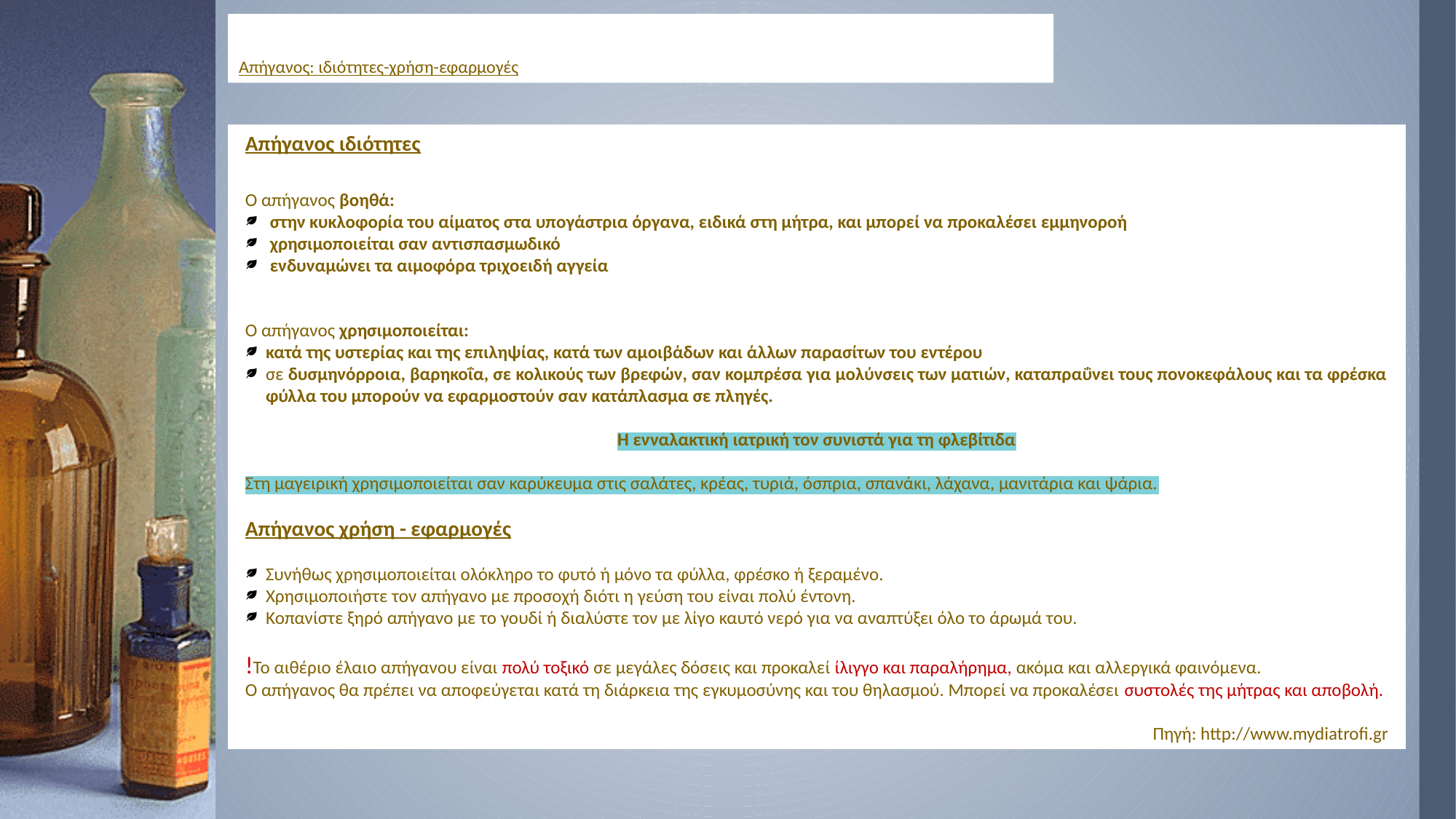

# Απήγανος: ιδιότητες-χρήση-εφαρμογές
Απήγανος ιδιότητες

Ο απήγανος βοηθά:
 στην κυκλοφορία του αίματος στα υπογάστρια όργανα, ειδικά στη μήτρα, και μπορεί να προκαλέσει εμμηνοροή
 χρησιμοποιείται σαν αντισπασμωδικό
 ενδυναμώνει τα αιμοφόρα τριχοειδή αγγεία

Ο απήγανος χρησιμοποιείται:
κατά της υστερίας και της επιληψίας, κατά των αμοιβάδων και άλλων παρασίτων του εντέρου
σε δυσμηνόρροια, βαρηκοΐα, σε κολικούς των βρεφών, σαν κομπρέσα για μολύνσεις των ματιών, καταπραΰνει τους πονοκεφάλους και τα φρέσκα φύλλα του μπορούν να εφαρμοστούν σαν κατάπλασμα σε πληγές.

Η ενναλακτική ιατρική τον συνιστά για τη φλεβίτιδα

Στη μαγειρική χρησιμοποιείται σαν καρύκευμα στις σαλάτες, κρέας, τυριά, όσπρια, σπανάκι, λάχανα, μανιτάρια και ψάρια.

Απήγανος χρήση - εφαρμογές

Συνήθως χρησιμοποιείται ολόκληρο το φυτό ή μόνο τα φύλλα, φρέσκο ή ξεραμένο.
Χρησιμοποιήστε τον απήγανο με προσοχή διότι η γεύση του είναι πολύ έντονη.
Kοπανίστε ξηρό απήγανο με το γουδί ή διαλύστε τον με λίγο καυτό νερό για να αναπτύξει όλο το άρωμά του.

!Το αιθέριο έλαιο απήγανου είναι πολύ τοξικό σε μεγάλες δόσεις και προκαλεί ίλιγγο και παραλήρημα, ακόμα και αλλεργικά φαινόμενα.
Ο απήγανος θα πρέπει να αποφεύγεται κατά τη διάρκεια της εγκυμοσύνης και του θηλασμού. Μπορεί να προκαλέσει συστολές της μήτρας και αποβολή.

Πηγή: http://www.mydiatrofi.gr